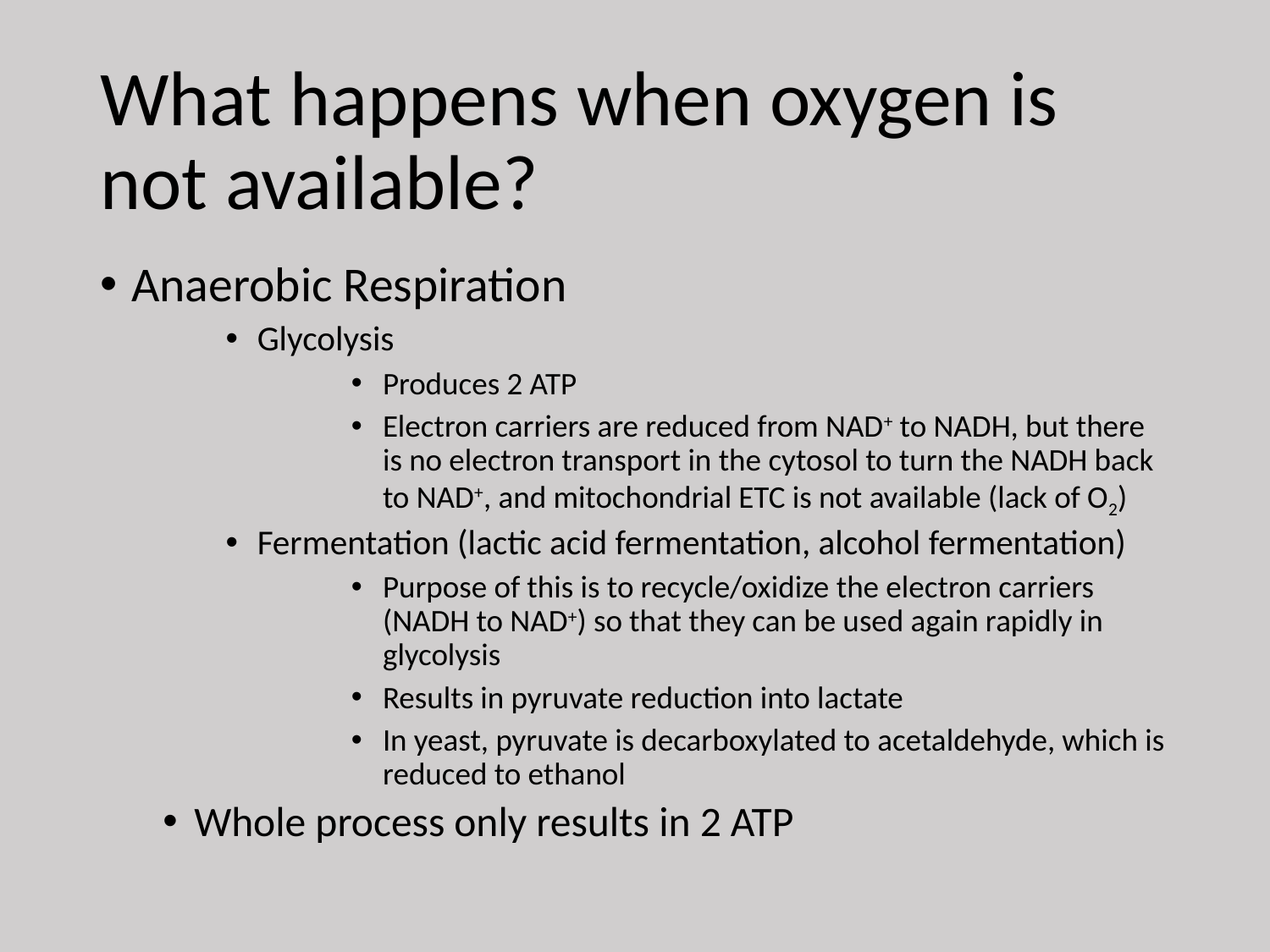

# What happens when oxygen is not available?
Anaerobic Respiration
Glycolysis
Produces 2 ATP
Electron carriers are reduced from NAD+ to NADH, but there is no electron transport in the cytosol to turn the NADH back to NAD+, and mitochondrial ETC is not available (lack of O2)
Fermentation (lactic acid fermentation, alcohol fermentation)
Purpose of this is to recycle/oxidize the electron carriers (NADH to NAD+) so that they can be used again rapidly in glycolysis
Results in pyruvate reduction into lactate
In yeast, pyruvate is decarboxylated to acetaldehyde, which is reduced to ethanol
Whole process only results in 2 ATP